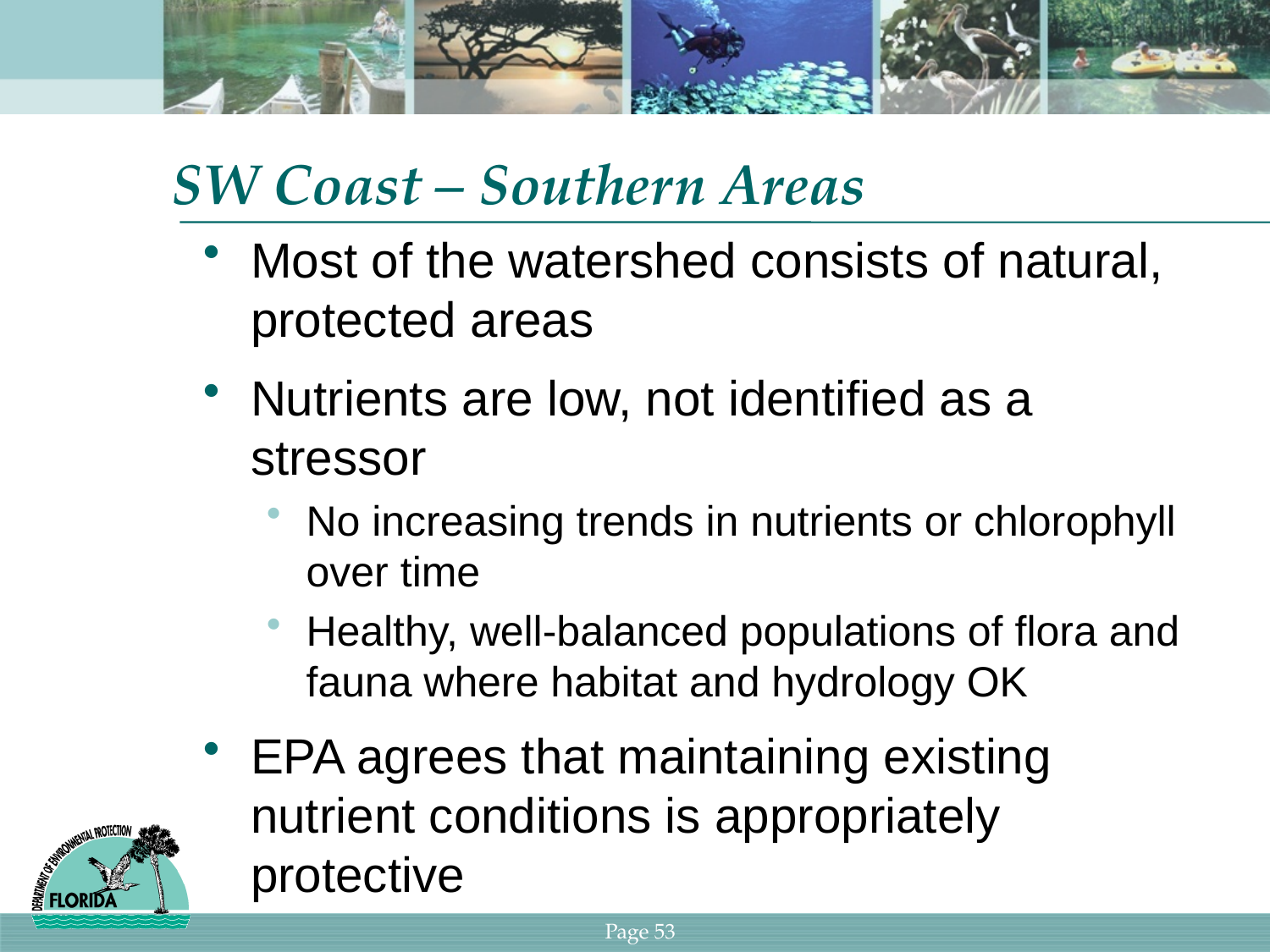

# SW Coast – Southern Areas
Most of the watershed consists of natural, protected areas
Nutrients are low, not identified as a stressor
No increasing trends in nutrients or chlorophyll over time
Healthy, well-balanced populations of flora and fauna where habitat and hydrology OK
EPA agrees that maintaining existing nutrient conditions is appropriately protective